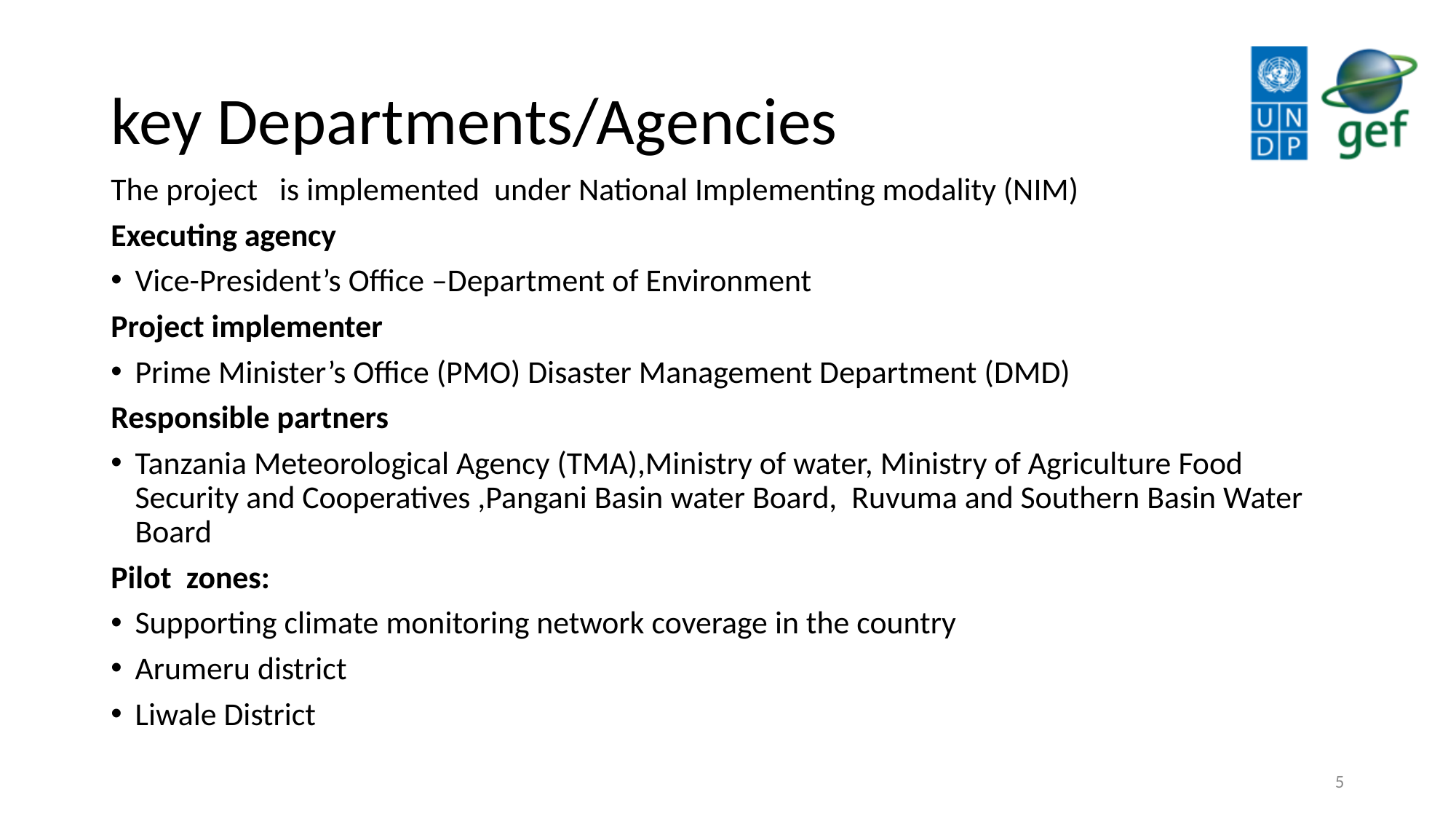

# key Departments/Agencies
The project   is implemented  under National Implementing modality (NIM)
Executing agency
Vice-President’s Office –Department of Environment
Project implementer
Prime Minister’s Office (PMO) Disaster Management Department (DMD)
Responsible partners
Tanzania Meteorological Agency (TMA),Ministry of water, Ministry of Agriculture Food Security and Cooperatives ,Pangani Basin water Board,  Ruvuma and Southern Basin Water Board
Pilot  zones:
Supporting climate monitoring network coverage in the country
Arumeru district
Liwale District
5